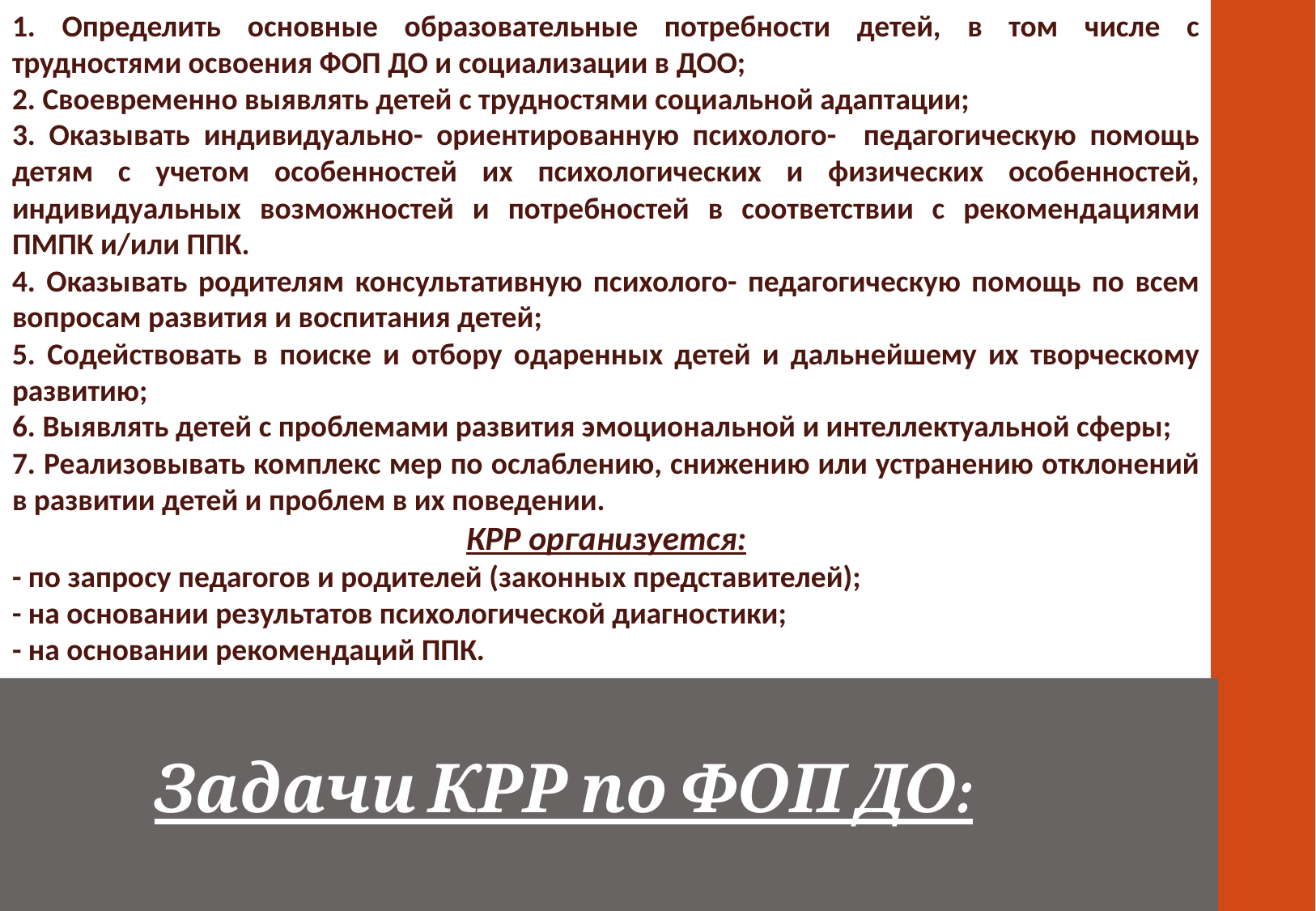

1. Определить основные образовательные потребности детей, в том числе с трудностями освоения ФОП ДО и социализации в ДОО;
2. Своевременно выявлять детей с трудностями социальной адаптации;
3. Оказывать индивидуально- ориентированную психолого-  педагогическую помощь детям с учетом особенностей их психологических и физических особенностей, индивидуальных возможностей и потребностей в соответствии с рекомендациями ПМПК и/или ППК.
4. Оказывать родителям консультативную психолого- педагогическую помощь по всем вопросам развития и воспитания детей;
5. Содействовать в поиске и отбору одаренных детей и дальнейшему их творческому развитию;
6. Выявлять детей с проблемами развития эмоциональной и интеллектуальной сферы;
7. Реализовывать комплекс мер по ослаблению, снижению или устранению отклонений в развитии детей и проблем в их поведении.
КРР организуется:
- по запросу педагогов и родителей (законных представителей);
- на основании результатов психологической диагностики;
- на основании рекомендаций ППК.
Задачи КРР по ФОП ДО: